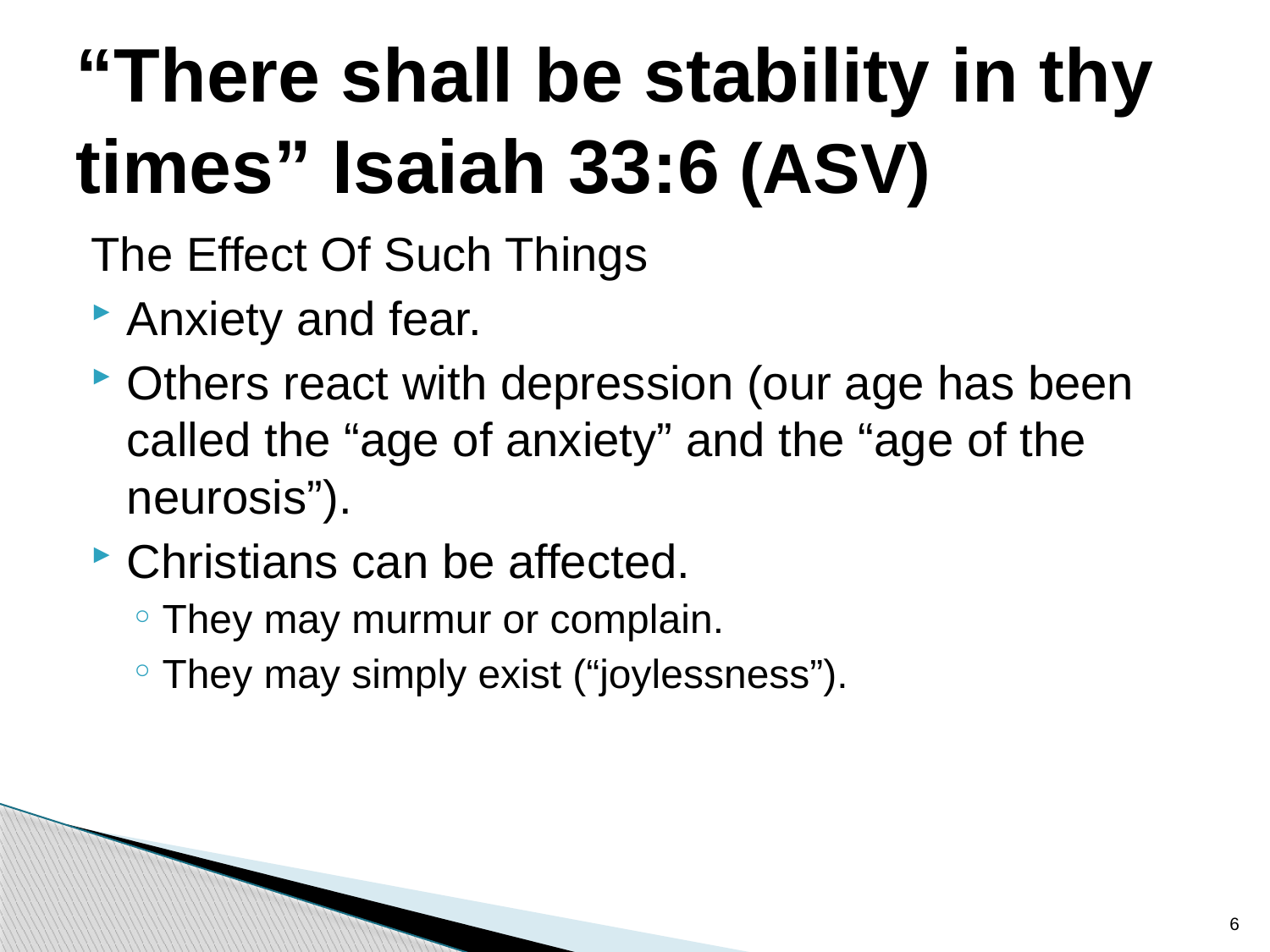

# “There shall be stability in thy times” Isaiah 33:6 (ASV)
The Effect Of Such Things
Anxiety and fear.
Others react with depression (our age has been called the “age of anxiety” and the “age of the neurosis”).
Christians can be affected.
They may murmur or complain.
They may simply exist (“joylessness”).
6